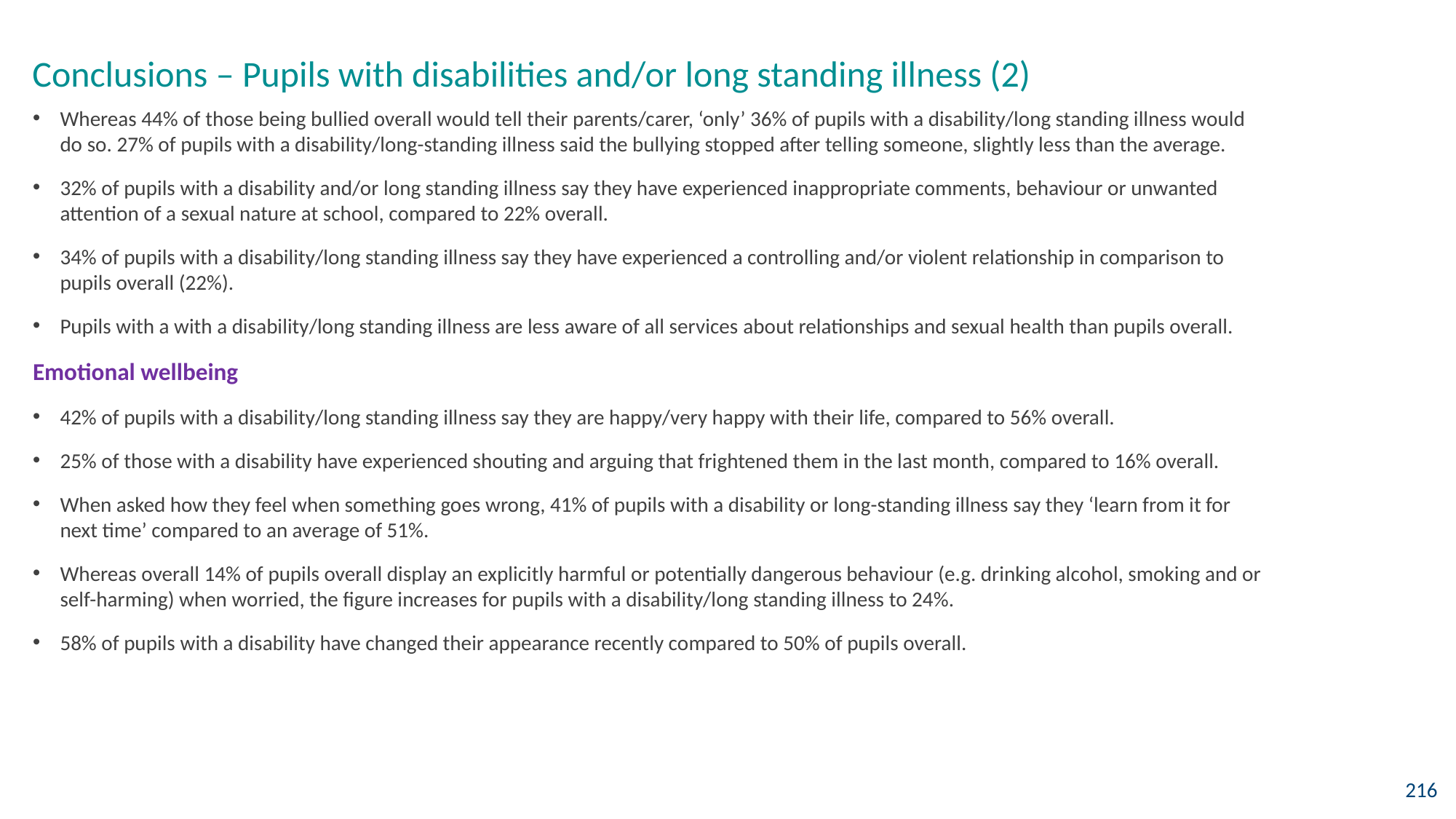

Conclusions – Pupils with disabilities and/or long standing illness (2)
Whereas 44% of those being bullied overall would tell their parents/carer, ‘only’ 36% of pupils with a disability/long standing illness would do so. 27% of pupils with a disability/long-standing illness said the bullying stopped after telling someone, slightly less than the average.
32% of pupils with a disability and/or long standing illness say they have experienced inappropriate comments, behaviour or unwanted attention of a sexual nature at school, compared to 22% overall.
34% of pupils with a disability/long standing illness say they have experienced a controlling and/or violent relationship in comparison to pupils overall (22%).
Pupils with a with a disability/long standing illness are less aware of all services about relationships and sexual health than pupils overall.
Emotional wellbeing
42% of pupils with a disability/long standing illness say they are happy/very happy with their life, compared to 56% overall.
25% of those with a disability have experienced shouting and arguing that frightened them in the last month, compared to 16% overall.
When asked how they feel when something goes wrong, 41% of pupils with a disability or long-standing illness say they ‘learn from it for next time’ compared to an average of 51%.
Whereas overall 14% of pupils overall display an explicitly harmful or potentially dangerous behaviour (e.g. drinking alcohol, smoking and or self-harming) when worried, the figure increases for pupils with a disability/long standing illness to 24%.
58% of pupils with a disability have changed their appearance recently compared to 50% of pupils overall.